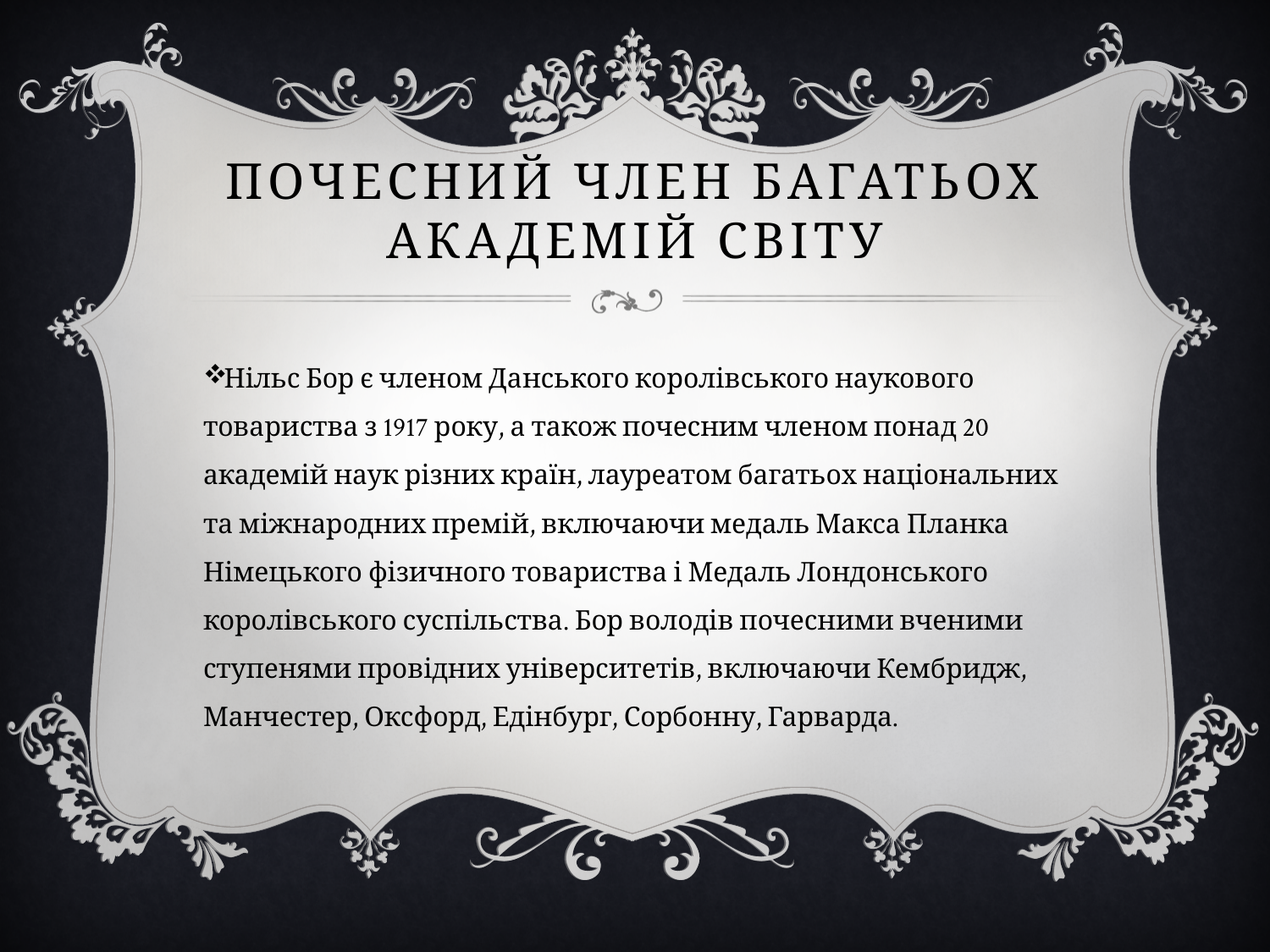

# ПОЧЕСНИЙ ЧЛЕН БАГАТЬОХ АКАДЕМІЙ СВІТУ
Нільс Бор є членом Данського королівського наукового товариства з 1917 року, а також почесним членом понад 20 академій наук різних країн, лауреатом багатьох національних та міжнародних премій, включаючи медаль Макса Планка Німецького фізичного товариства і Медаль Лондонського королівського суспільства. Бор володів почесними вченими ступенями провідних університетів, включаючи Кембридж, Манчестер, Оксфорд, Едінбург, Сорбонну, Гарварда.